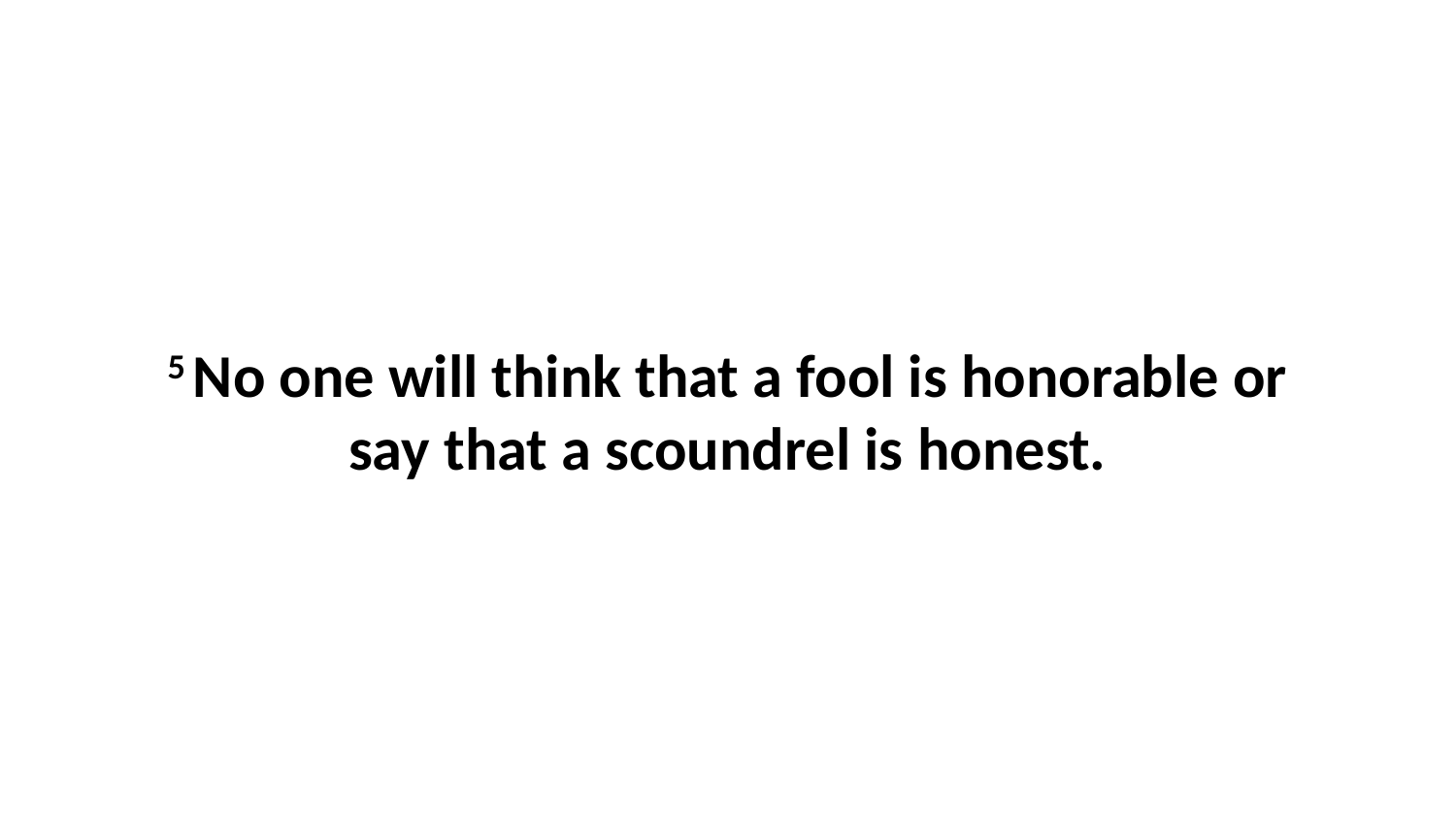

5 No one will think that a fool is honorable or say that a scoundrel is honest.